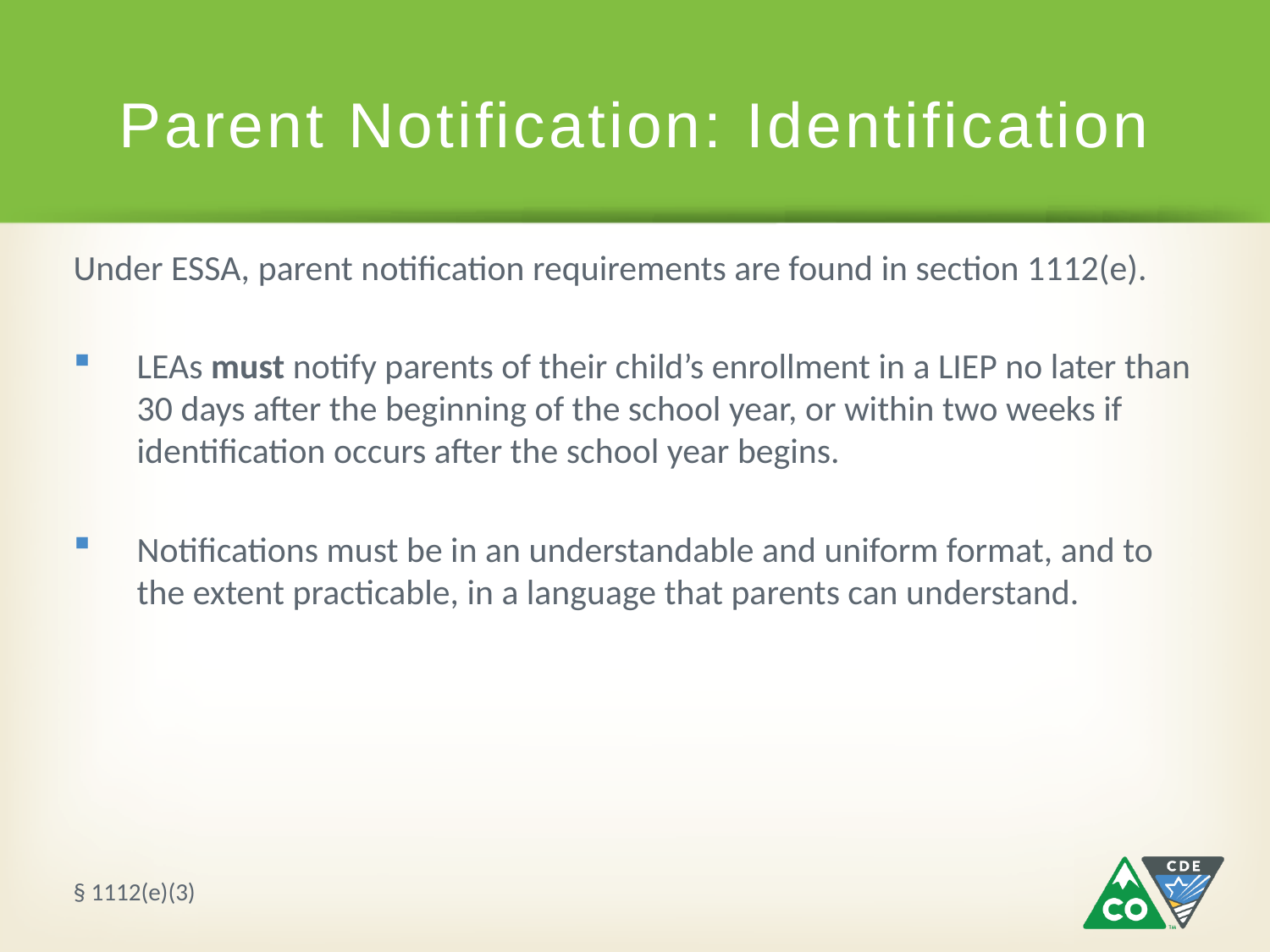

# Parent Notification: Identification
Under ESSA, parent notification requirements are found in section 1112(e).

LEAs must notify parents of their child’s enrollment in a LIEP no later than 30 days after the beginning of the school year, or within two weeks if identification occurs after the school year begins.

Notifications must be in an understandable and uniform format, and to the extent practicable, in a language that parents can understand.

§ 1112(e)(3)